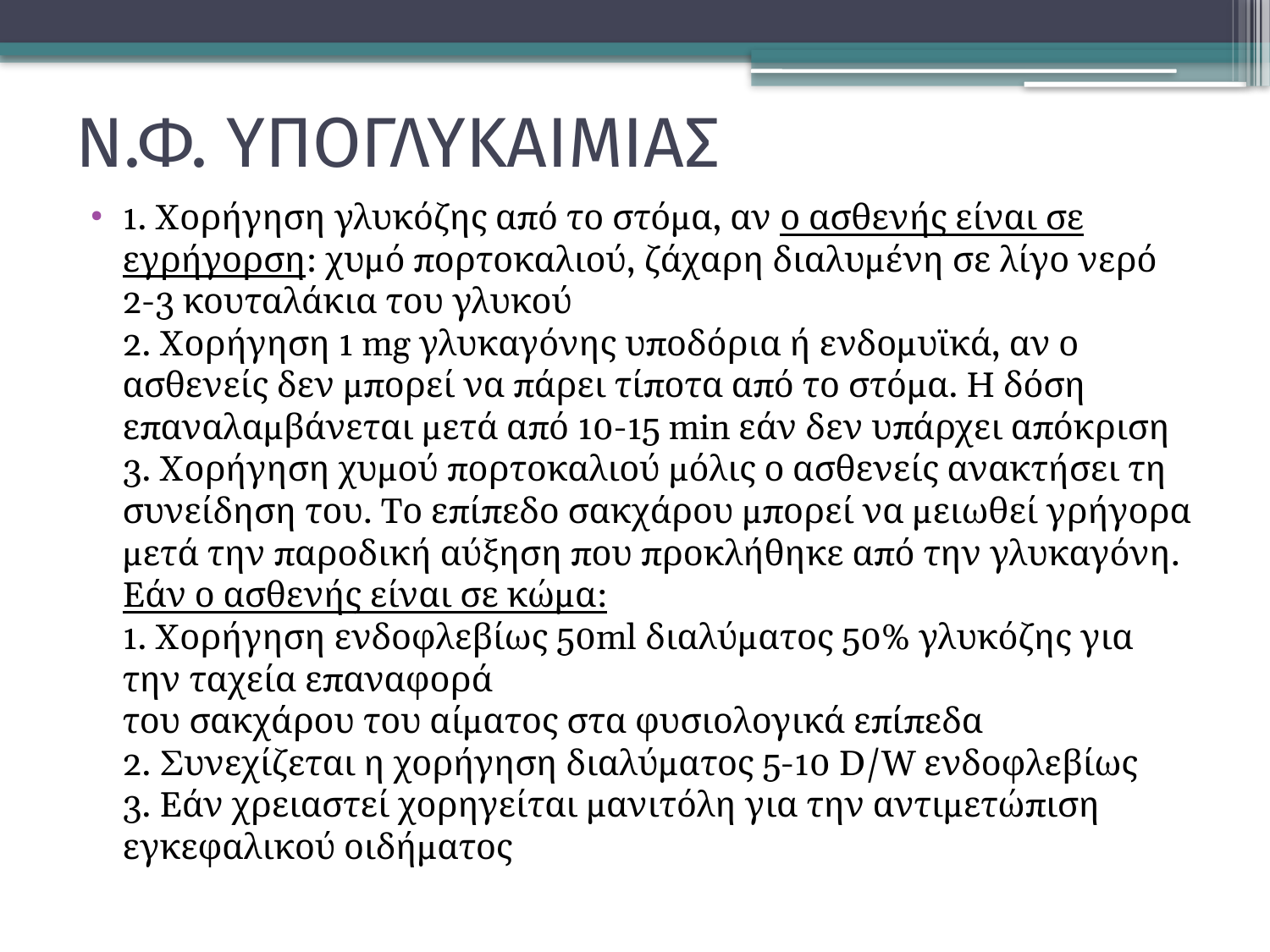

# Ν.Φ. ΥΠΟΓΛΥΚΑΙΜΙΑΣ
1. Χορήγηση γλυκόζης από το στόμα, αν ο ασθενής είναι σε εγρήγορση: χυμό πορτοκαλιού, ζάχαρη διαλυμένη σε λίγο νερό 2-3 κουταλάκια του γλυκού
2. Χορήγηση 1 mg γλυκαγόνης υποδόρια ή ενδομυϊκά, αν ο ασθενείς δεν μπορεί να πάρει τίποτα από το στόμα. Η δόση επαναλαμβάνεται μετά από 10-15 min εάν δεν υπάρχει απόκριση
3. Χορήγηση χυμού πορτοκαλιού μόλις ο ασθενείς ανακτήσει τη συνείδηση του. Το επίπεδο σακχάρου μπορεί να μειωθεί γρήγορα μετά την παροδική αύξηση που προκλήθηκε από την γλυκαγόνη.
Εάν ο ασθενής είναι σε κώμα:
1. Χορήγηση ενδοφλεβίως 50ml διαλύματος 50% γλυκόζης για την ταχεία επαναφορά
του σακχάρου του αίματος στα φυσιολογικά επίπεδα
2. Συνεχίζεται η χορήγηση διαλύματος 5-10 D/W ενδοφλεβίως
3. Εάν χρειαστεί χορηγείται μανιτόλη για την αντιμετώπιση εγκεφαλικού οιδήματος